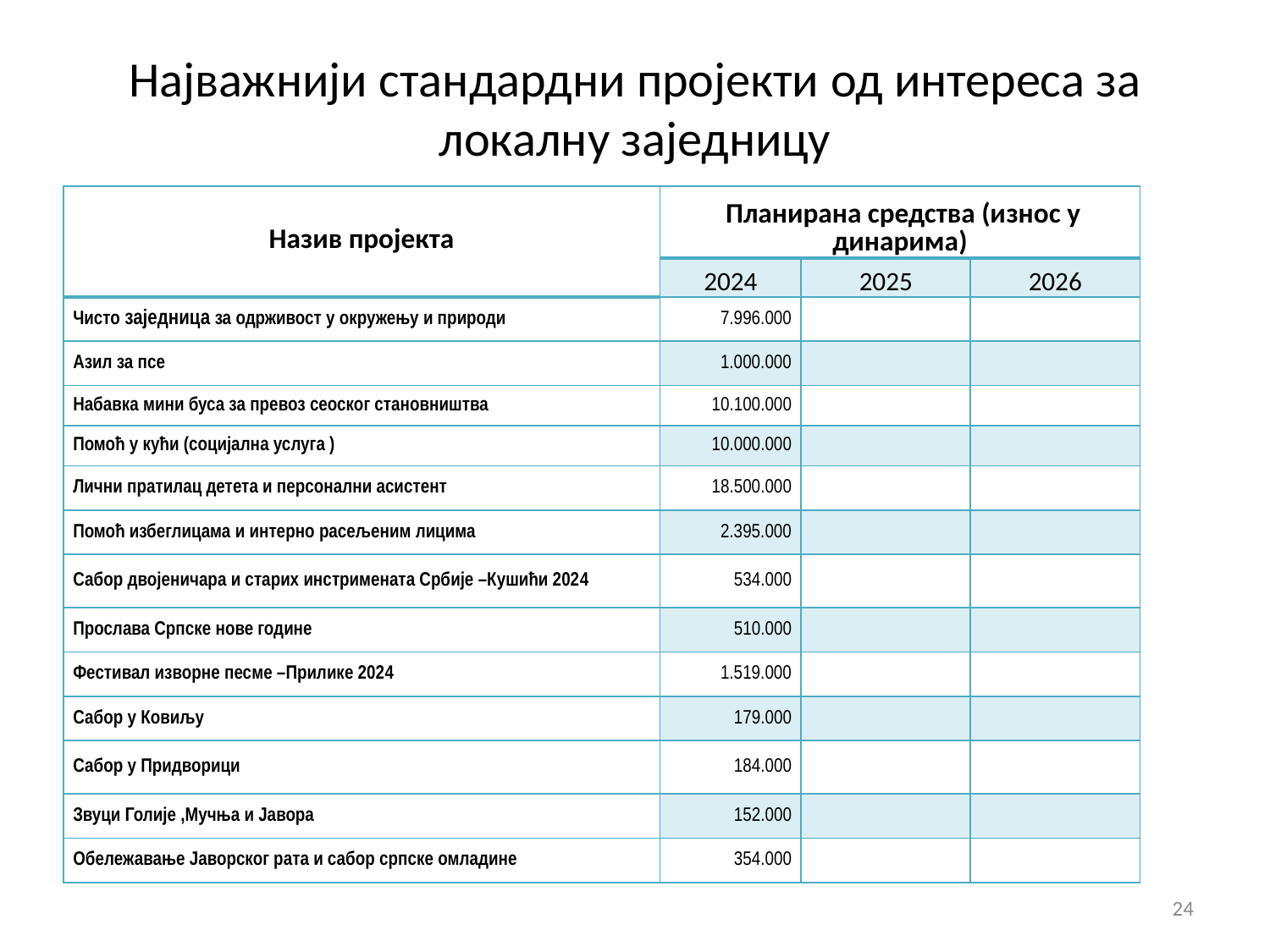

# Најважнији стандардни пројекти од интереса за локалну заједницу
| Назив пројекта | Планирана средства (износ у динарима) |  |  |
| --- | --- | --- | --- |
|  | 2024 | 2025 | 2026 |
| Чисто заједница за одрживост у окружењу и природи | 7.996.000 |  |  |
| Азил за псе | 1.000.000 |  |  |
| Набавка мини буса за превоз сеоског становништва | 10.100.000 |  |  |
| Помоћ у кући (социјална услуга ) | 10.000.000 |  |  |
| Лични пратилац детета и персонални асистент | 18.500.000 |  |  |
| Помоћ избеглицама и интерно расељеним лицима | 2.395.000 |  |  |
| Сабор двојеничара и старих инстримената Србије –Кушићи 2024 | 534.000 |  |  |
| Прослава Српске нове године | 510.000 |  |  |
| Фестивал изворне песме –Прилике 2024 | 1.519.000 |  |  |
| Сабор у Ковиљу | 179.000 |  |  |
| Сабор у Придворици | 184.000 |  |  |
| Звуци Голије ,Мучња и Јавора | 152.000 |  |  |
| Обележавање Јаворског рата и сабор српске омладине | 354.000 |  |  |
24